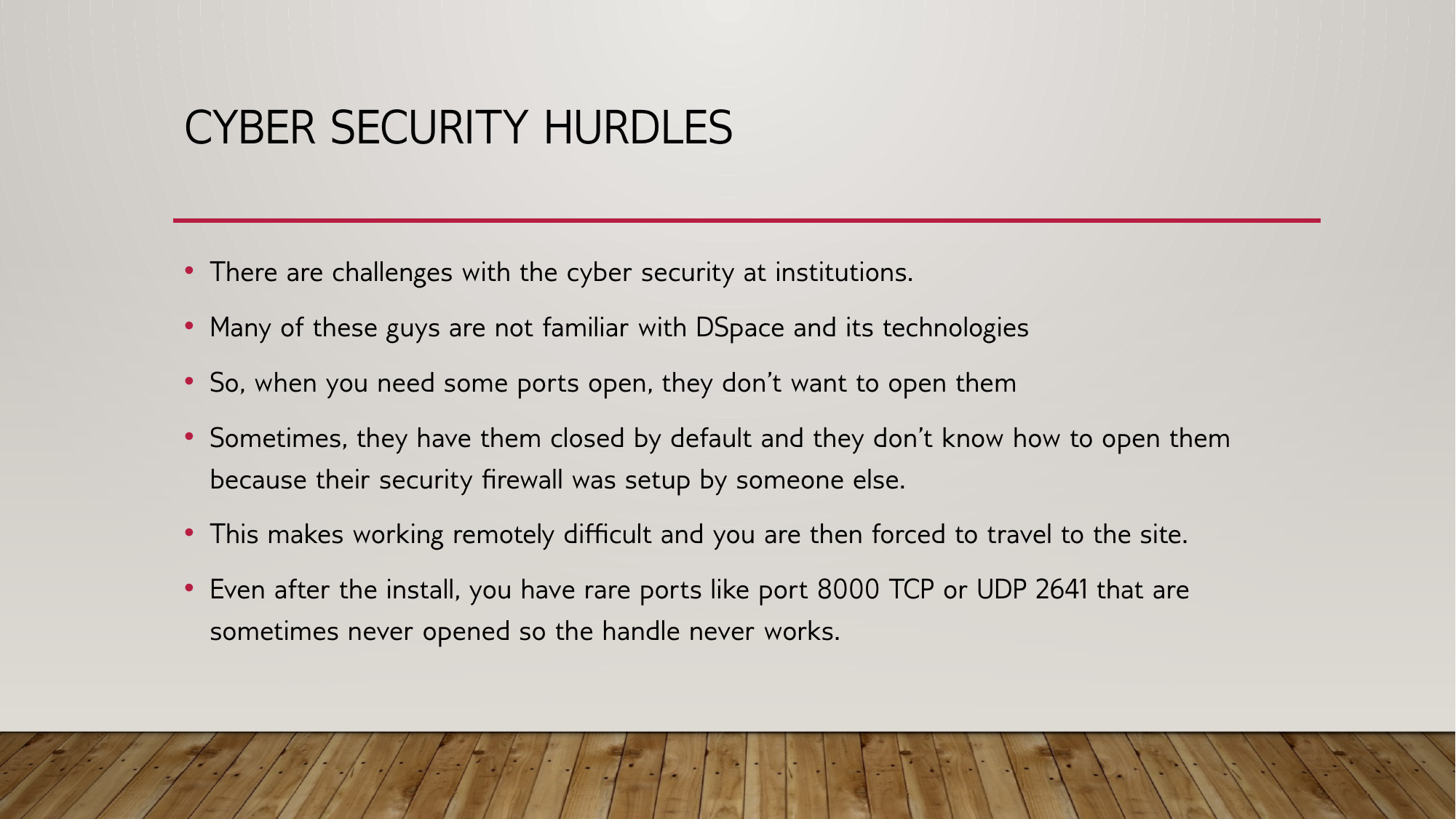

# Cyber Security Hurdles
There are challenges with the cyber security at institutions.
Many of these guys are not familiar with DSpace and its technologies
So, when you need some ports open, they don’t want to open them
Sometimes, they have them closed by default and they don’t know how to open them because their security firewall was setup by someone else.
This makes working remotely difficult and you are then forced to travel to the site.
Even after the install, you have rare ports like port 8000 TCP or UDP 2641 that are sometimes never opened so the handle never works.